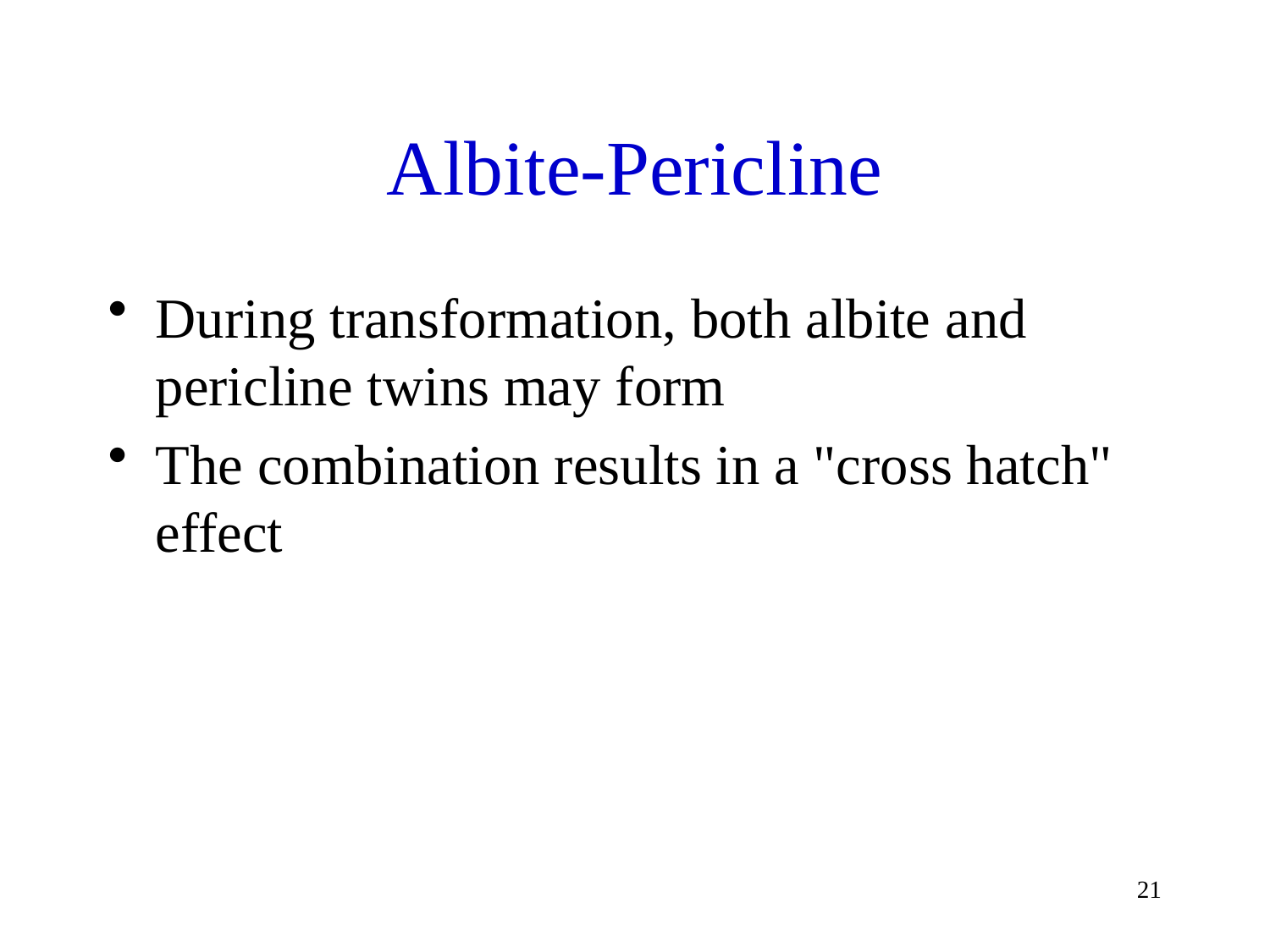

# Albite-Pericline
During transformation, both albite and pericline twins may form
The combination results in a "cross hatch" effect
21